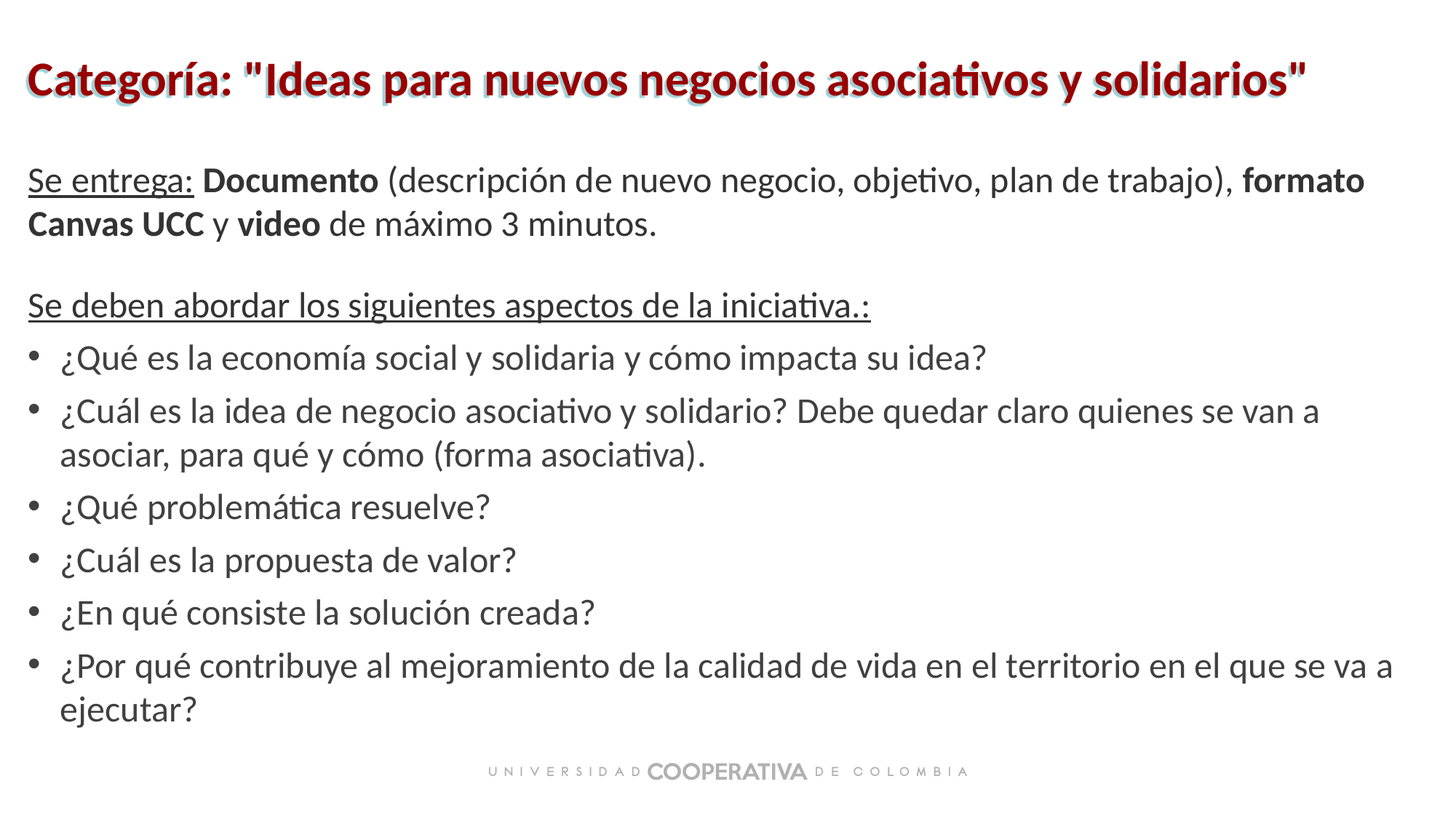

Categoría: "Ideas para nuevos negocios asociativos y solidarios"
Se entrega: Documento (descripción de nuevo negocio, objetivo, plan de trabajo), formato Canvas UCC y video de máximo 3 minutos.

Se deben abordar los siguientes aspectos de la iniciativa.:
¿Qué es la economía social y solidaria y cómo impacta su idea?
¿Cuál es la idea de negocio asociativo y solidario? Debe quedar claro quienes se van a asociar, para qué y cómo (forma asociativa).
¿Qué problemática resuelve?
¿Cuál es la propuesta de valor?
¿En qué consiste la solución creada?
¿Por qué contribuye al mejoramiento de la calidad de vida en el territorio en el que se va a ejecutar?